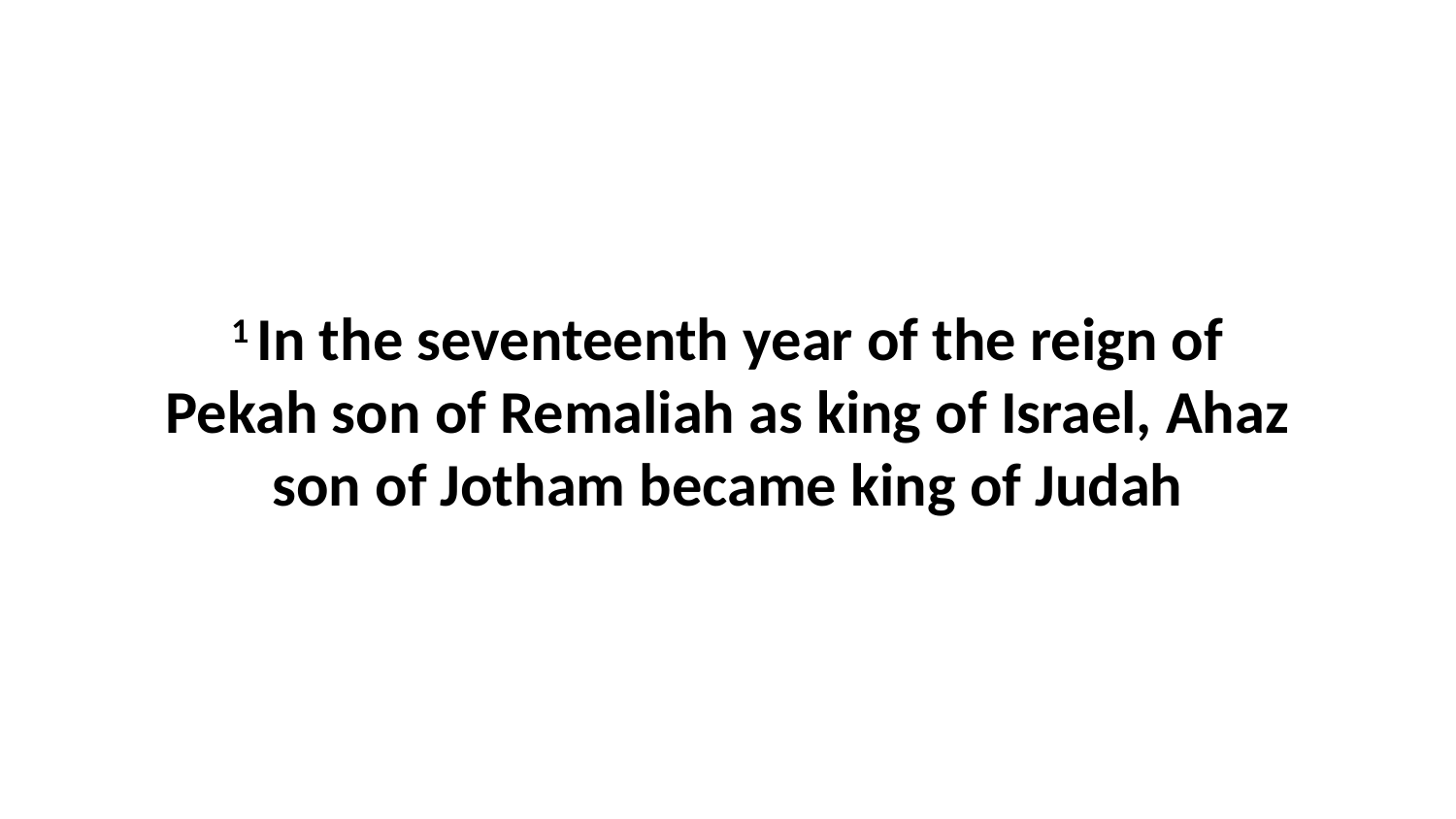

1 In the seventeenth year of the reign of Pekah son of Remaliah as king of Israel, Ahaz son of Jotham became king of Judah